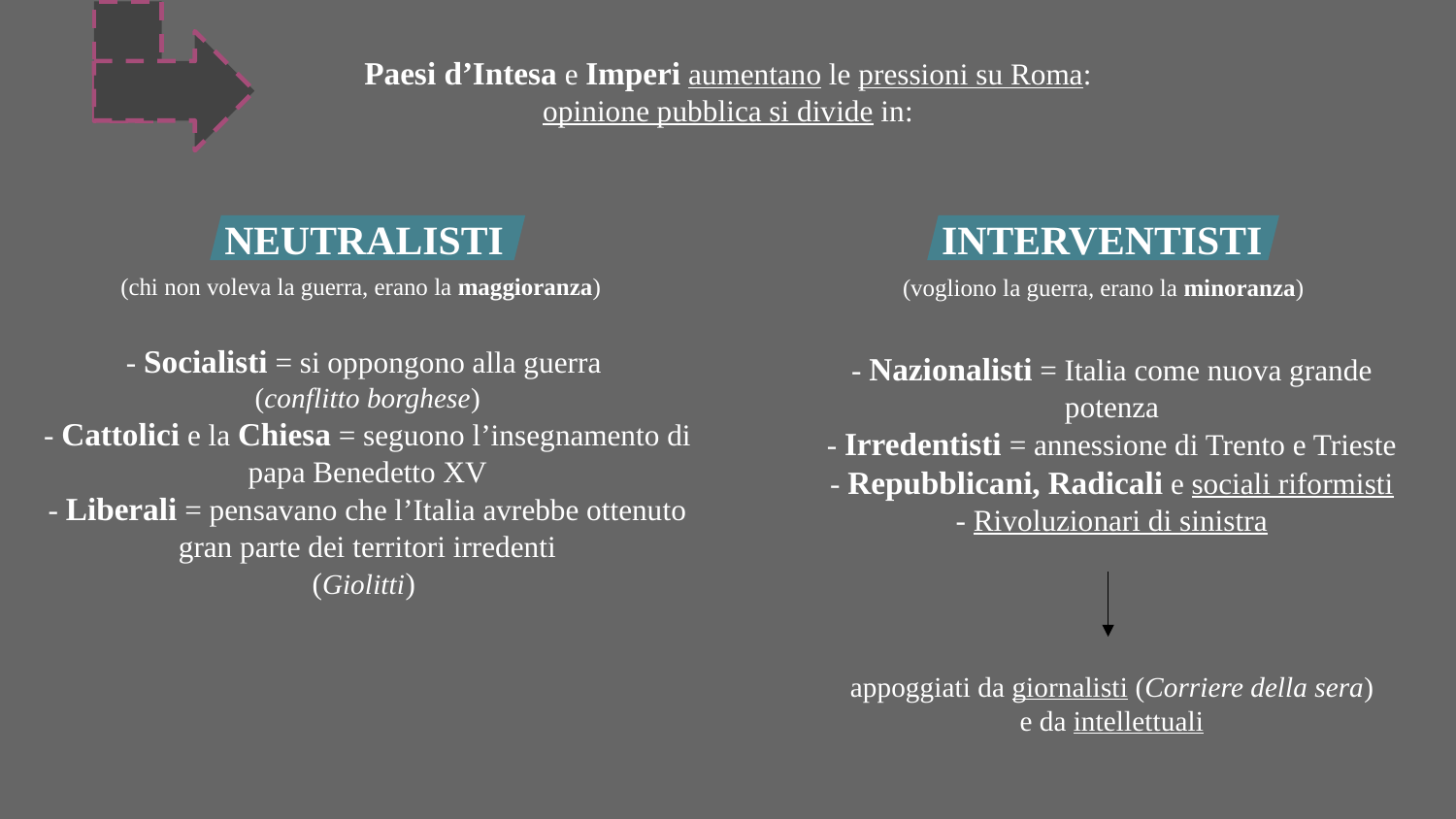

Paesi d’Intesa e Imperi aumentano le pressioni su Roma:
opinione pubblica si divide in:
NEUTRALISTI
INTERVENTISTI

(chi non voleva la guerra, erano la maggioranza)
(vogliono la guerra, erano la minoranza)
- Socialisti = si oppongono alla guerra
(conflitto borghese)
- Cattolici e la Chiesa = seguono l’insegnamento di papa Benedetto XV
- Liberali = pensavano che l’Italia avrebbe ottenuto gran parte dei territori irredenti
(Giolitti)
- Nazionalisti = Italia come nuova grande potenza
- Irredentisti = annessione di Trento e Trieste
- Repubblicani, Radicali e sociali riformisti
- Rivoluzionari di sinistra
appoggiati da giornalisti (Corriere della sera) e da intellettuali